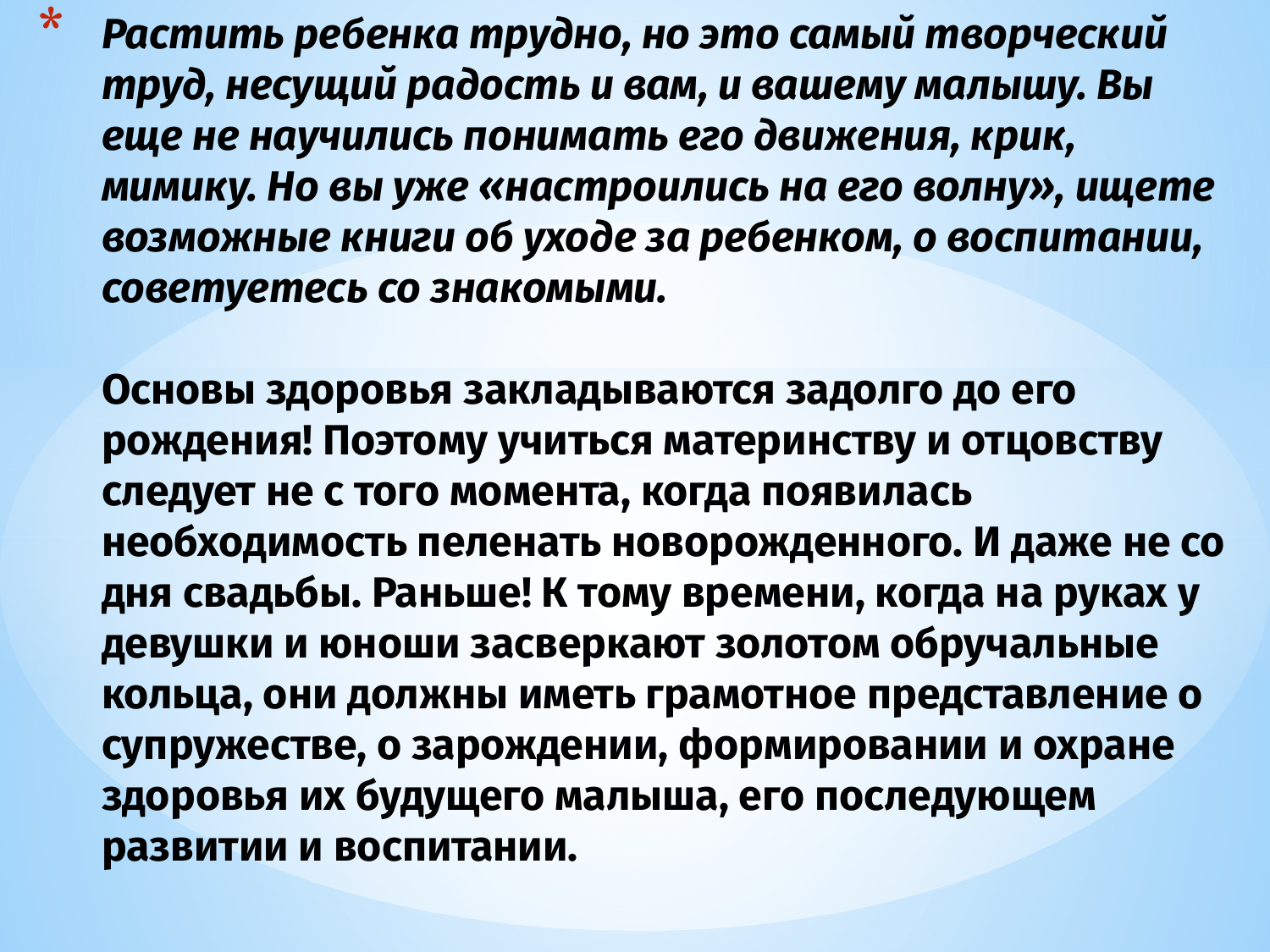

# Растить ребенка трудно, но это самый творческий труд, несущий радость и вам, и вашему малышу. Вы еще не научились понимать его движения, крик, мимику. Но вы уже «настроились на его волну», ищете возможные книги об уходе за ребенком, о воспитании, советуетесь со знакомыми. Основы здоровья закладываются задолго до его рождения! Поэтому учиться материнству и отцовству следует не с того момента, когда появилась необходимость пеленать новорожденного. И даже не со дня свадьбы. Раньше! К тому времени, когда на руках у девушки и юноши засверкают золотом обручальные кольца, они должны иметь грамотное представление о супружестве, о зарождении, формировании и охране здоровья их будущего малыша, его последующем развитии и воспитании.